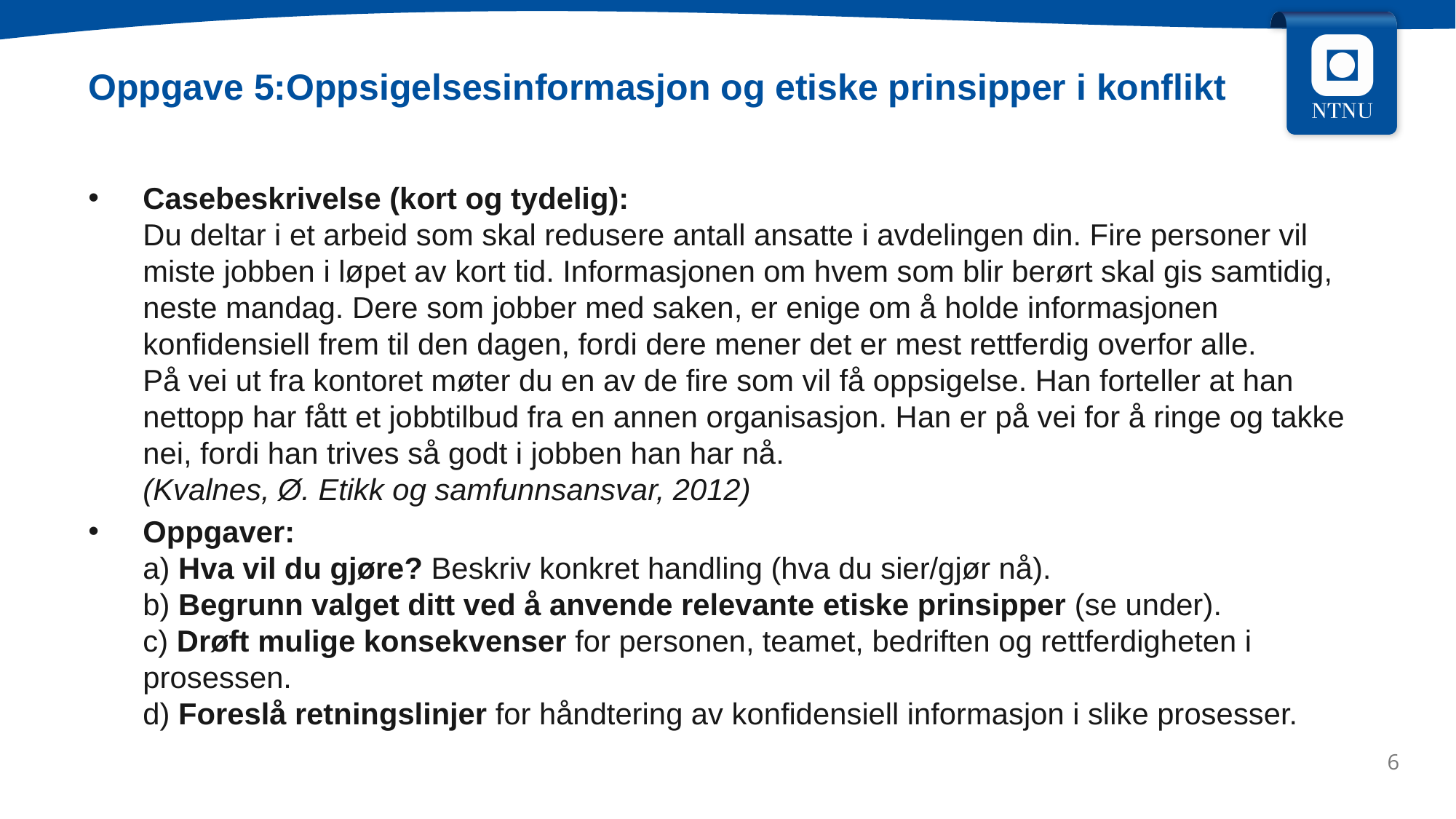

Oppgave 5:Oppsigelsesinformasjon og etiske prinsipper i konflikt

Casebeskrivelse (kort og tydelig):
Du deltar i et arbeid som skal redusere antall ansatte i avdelingen din. Fire personer vil miste jobben i løpet av kort tid. Informasjonen om hvem som blir berørt skal gis samtidig, neste mandag. Dere som jobber med saken, er enige om å holde informasjonen konfidensiell frem til den dagen, fordi dere mener det er mest rettferdig overfor alle.
På vei ut fra kontoret møter du en av de fire som vil få oppsigelse. Han forteller at han nettopp har fått et jobbtilbud fra en annen organisasjon. Han er på vei for å ringe og takke nei, fordi han trives så godt i jobben han har nå.
(Kvalnes, Ø. Etikk og samfunnsansvar, 2012)
Oppgaver:
a) Hva vil du gjøre? Beskriv konkret handling (hva du sier/gjør nå).
b) Begrunn valget ditt ved å anvende relevante etiske prinsipper (se under).
c) Drøft mulige konsekvenser for personen, teamet, bedriften og rettferdigheten i prosessen.
d) Foreslå retningslinjer for håndtering av konfidensiell informasjon i slike prosesser.